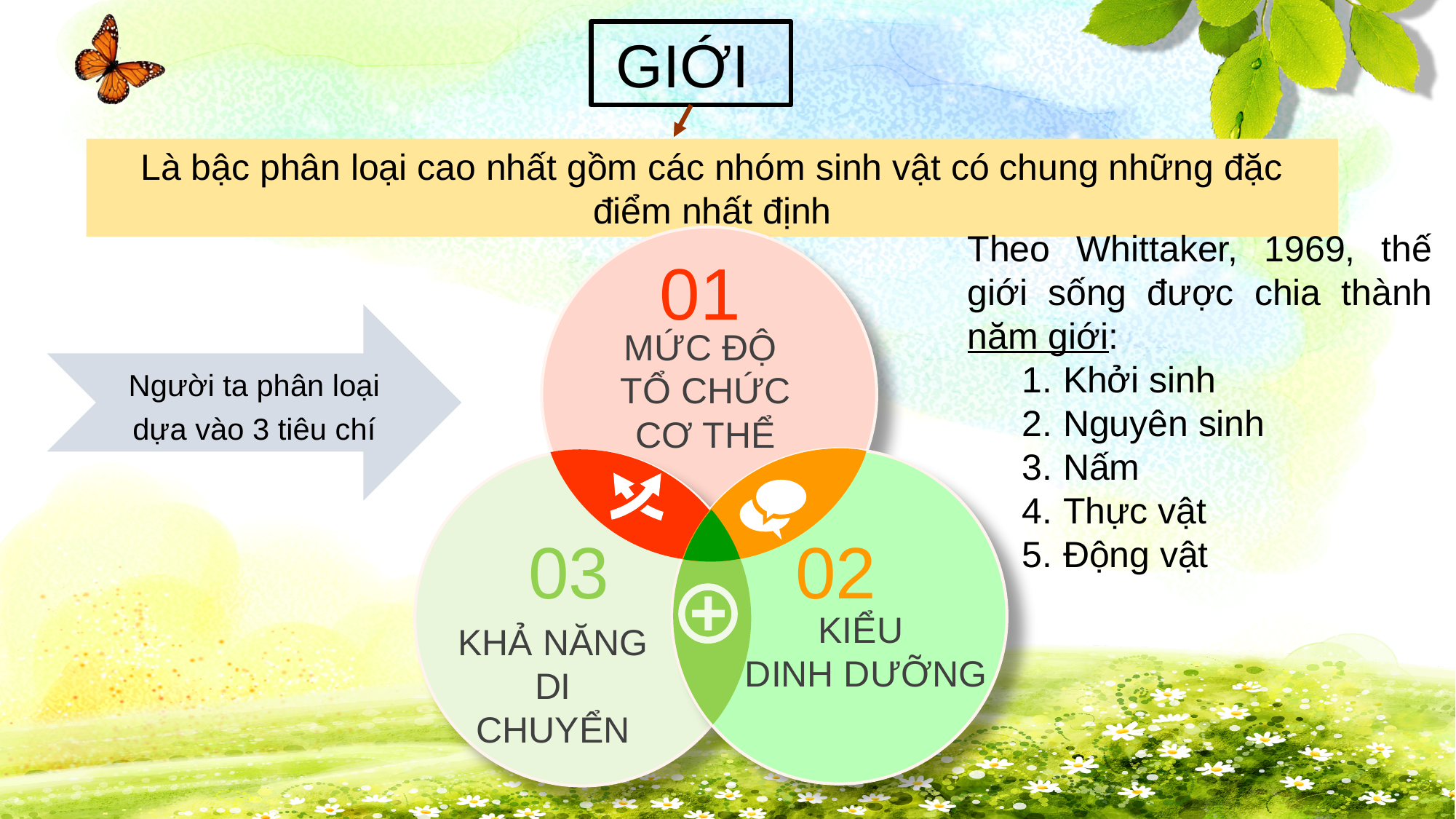

GIỚI
Là bậc phân loại cao nhất gồm các nhóm sinh vật có chung những đặc điểm nhất định
Theo Whittaker, 1969, thế giới sống được chia thành năm giới:
Khởi sinh
Nguyên sinh
Nấm
Thực vật
Động vật

01
Người ta phân loại dựa vào 3 tiêu chí
MỨC ĐỘ
TỔ CHỨC CƠ THỂ

03
02

KIỂU
DINH DƯỠNG
KHẢ NĂNG DI CHUYỂN